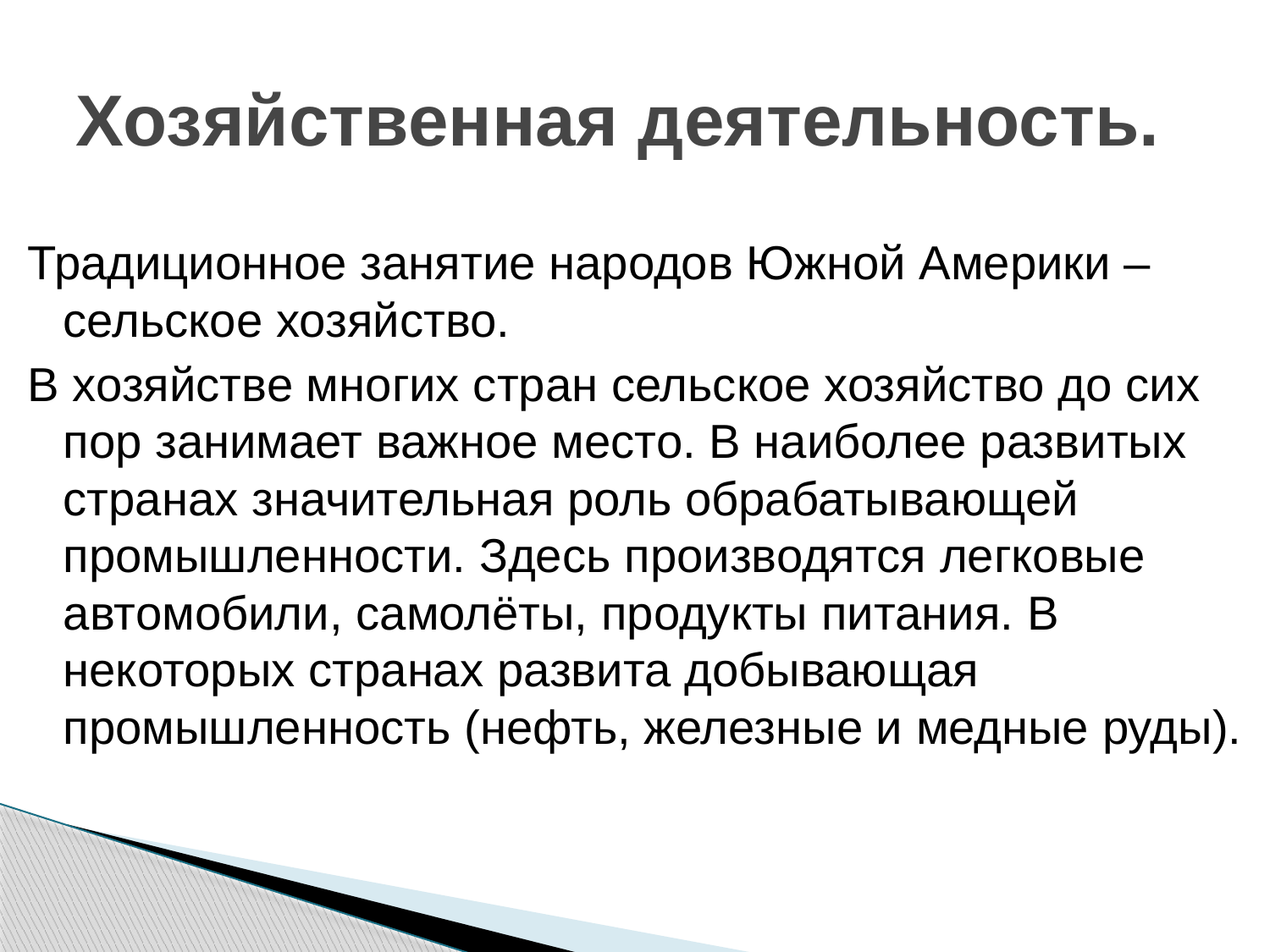

# Хозяйственная деятельность.
Традиционное занятие народов Южной Америки – сельское хозяйство.
В хозяйстве многих стран сельское хозяйство до сих пор занимает важное место. В наиболее развитых странах значительная роль обрабатывающей промышленности. Здесь производятся легковые автомобили, самолёты, продукты питания. В некоторых странах развита добывающая промышленность (нефть, железные и медные руды).